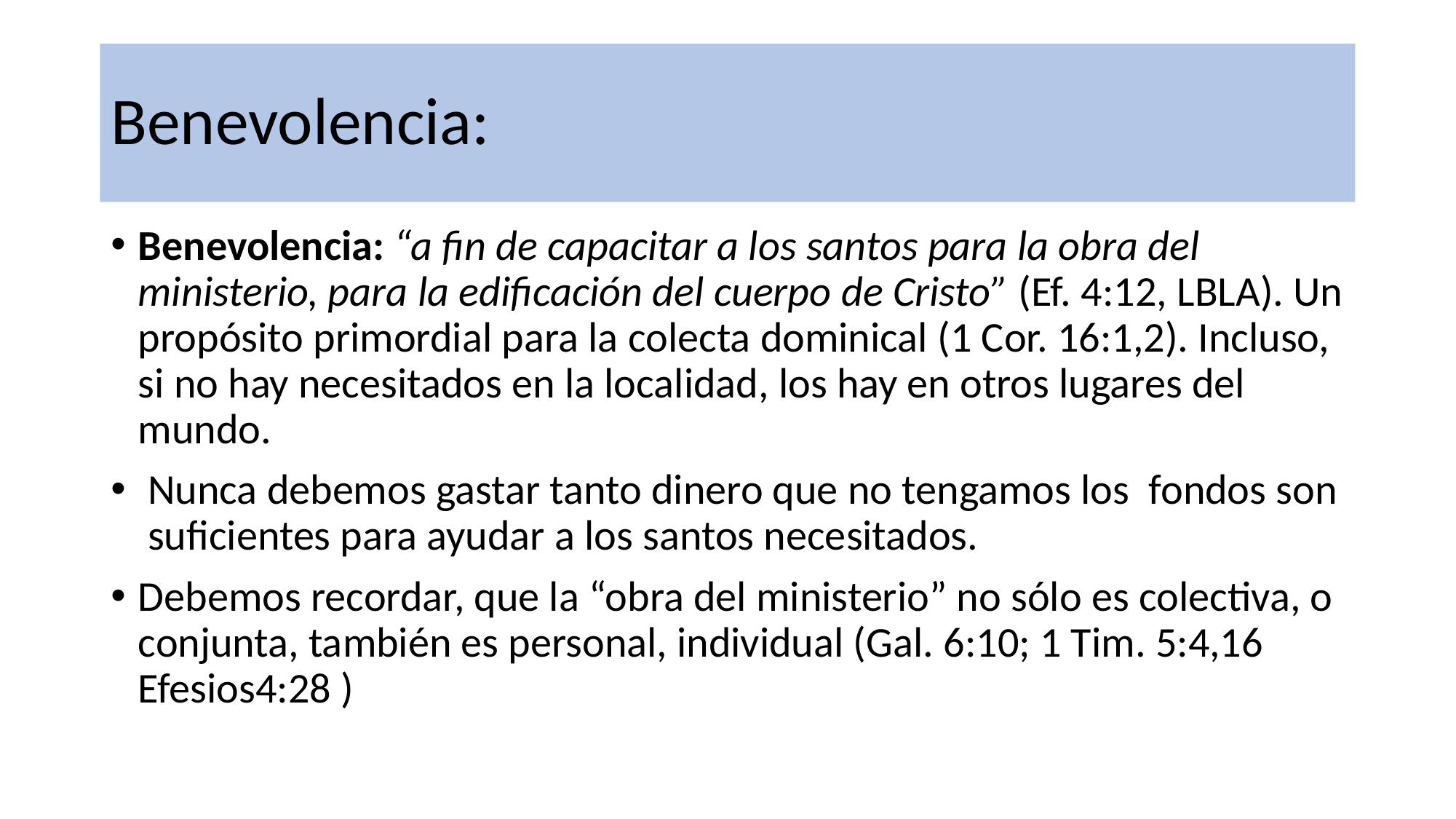

# Benevolencia:
Benevolencia: “a fin de capacitar a los santos para la obra del ministerio, para la edificación del cuerpo de Cristo” (Ef. 4:12, LBLA). Un propósito primordial para la colecta dominical (1 Cor. 16:1,2). Incluso, si no hay necesitados en la localidad, los hay en otros lugares del mundo.
 Nunca debemos gastar tanto dinero que no tengamos los  fondos son  suficientes para ayudar a los santos necesitados.
Debemos recordar, que la “obra del ministerio” no sólo es colectiva, o conjunta, también es personal, individual (Gal. 6:10; 1 Tim. 5:4,16 Efesios4:28 )